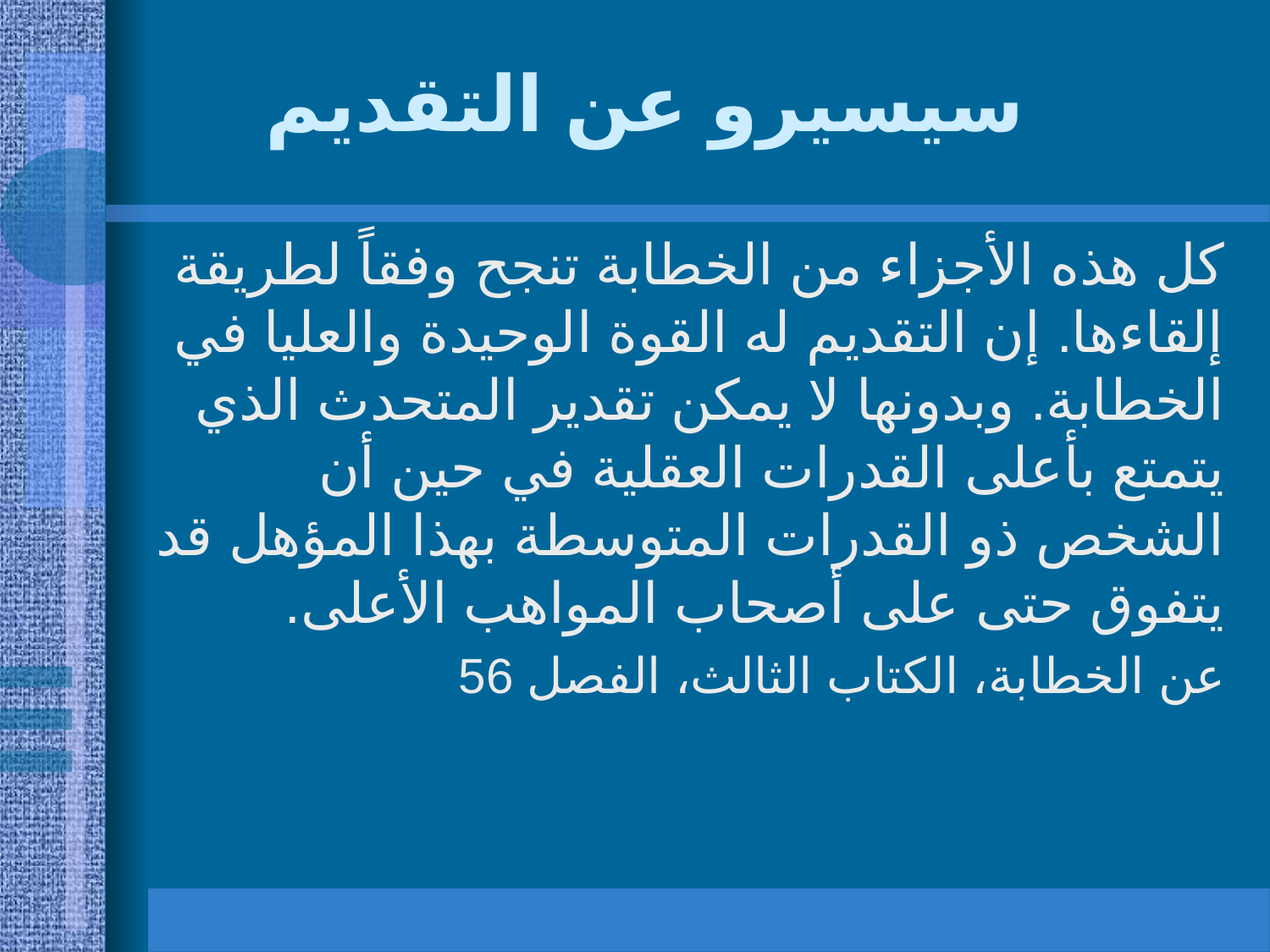

# سيسيرو عن التقديم
كل هذه الأجزاء من الخطابة تنجح وفقاً لطريقة إلقاءها. إن التقديم له القوة الوحيدة والعليا في الخطابة. وبدونها لا يمكن تقدير المتحدث الذي يتمتع بأعلى القدرات العقلية في حين أن الشخص ذو القدرات المتوسطة بهذا المؤهل قد يتفوق حتى على أصحاب المواهب الأعلى.
عن الخطابة، الكتاب الثالث، الفصل 56